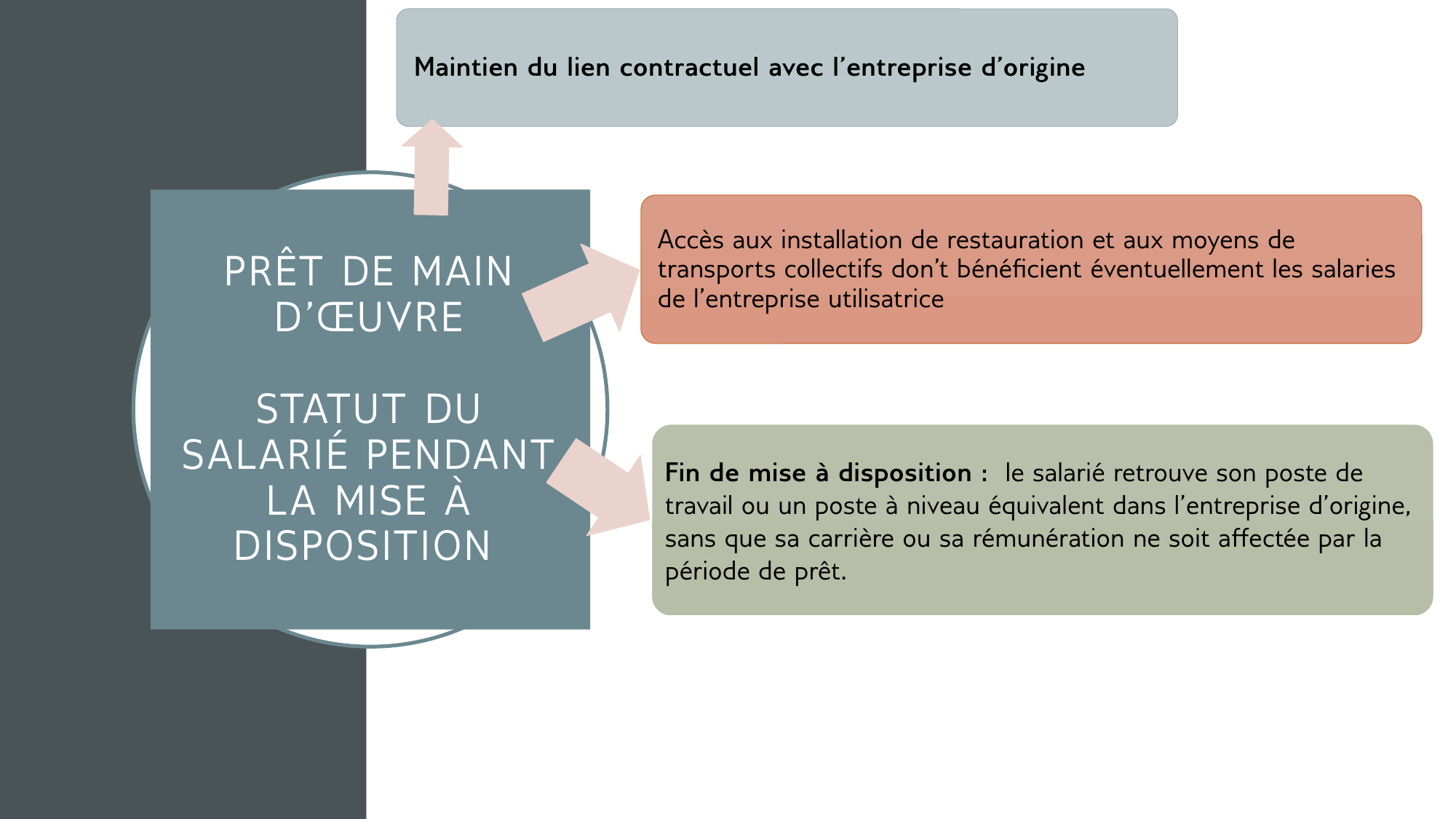

Maintien du lien contractuel avec l’entreprise d’origine

# prêt de main d’oeuvre STATUT DU SALARIé pendant la mise à disposition

Accès aux installation de restauration et aux moyens de transports collectifs don’t bénéficient éventuellement les salaries de l’entreprise utilisatrice

Fin de mise à disposition :  le salarié retrouve son poste de travail ou un poste à niveau équivalent dans l’entreprise d’origine, sans que sa carrière ou sa rémunération ne soit affectée par la période de prêt.